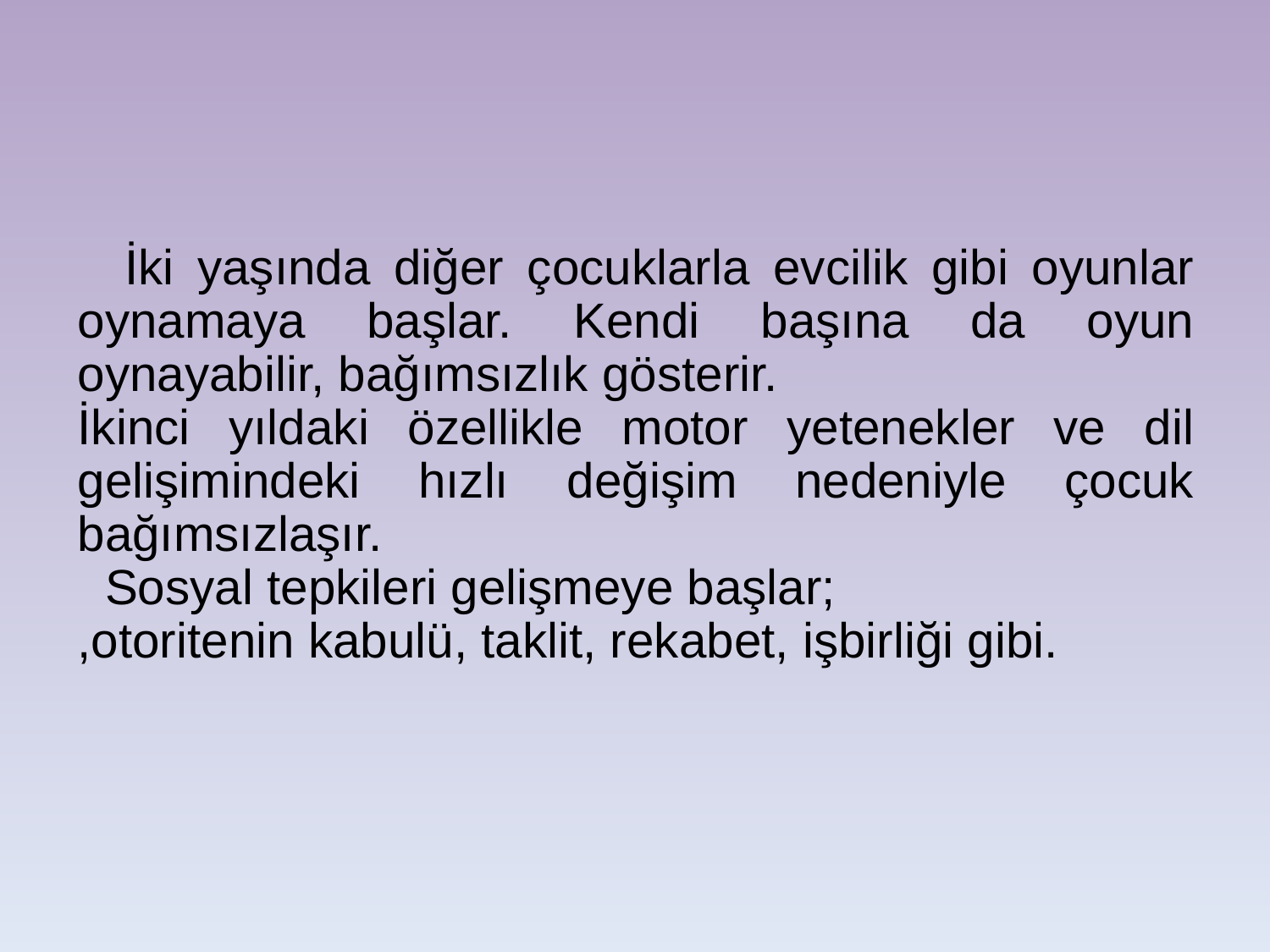

İki yaşında diğer çocuklarla evcilik gibi oyunlar oynamaya başlar. Kendi başına da oyun oynayabilir, bağımsızlık gösterir.
İkinci yıldaki özellikle motor yetenekler ve dil gelişimindeki hızlı değişim nedeniyle çocuk bağımsızlaşır.
  Sosyal tepkileri gelişmeye başlar;
,otoritenin kabulü, taklit, rekabet, işbirliği gibi.